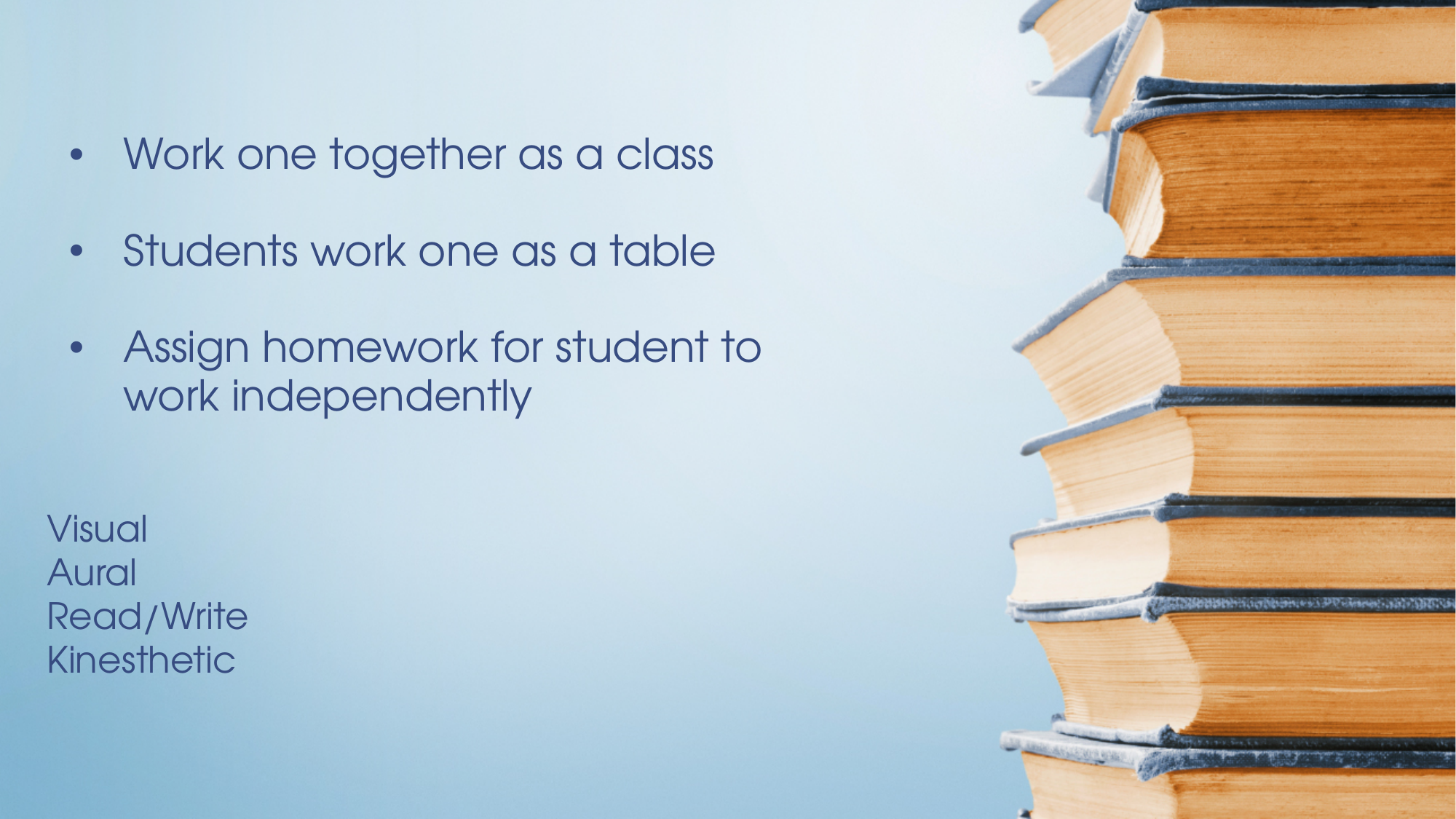

Work one together as a class

Students work one as a table

Assign homework for student to work independently
Visual
Aural
Read/Write
Kinesthetic